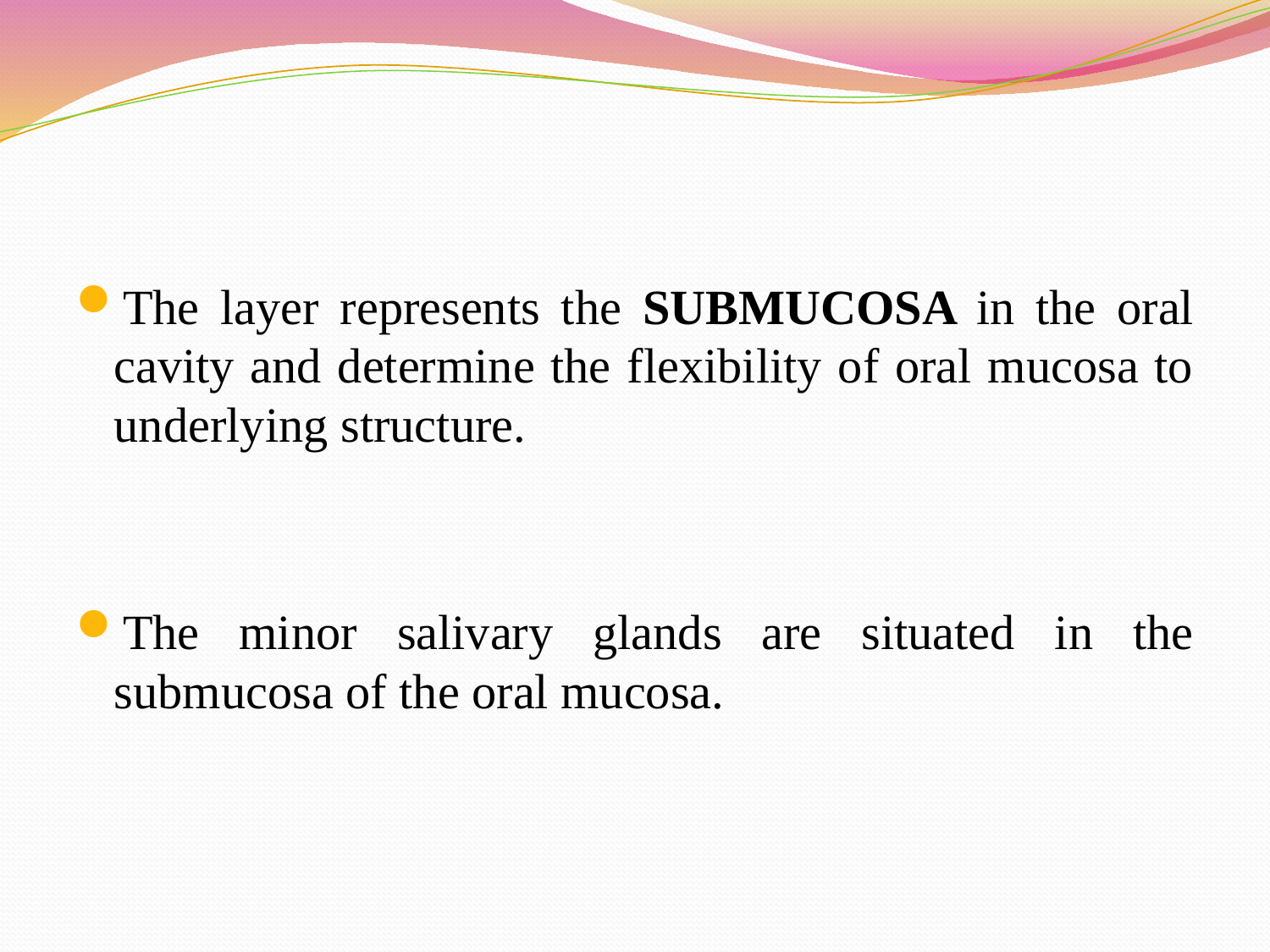

The layer represents the SUBMUCOSA in the oral cavity and determine the flexibility of oral mucosa to underlying structure.

The minor salivary glands are situated in the submucosa of the oral mucosa.